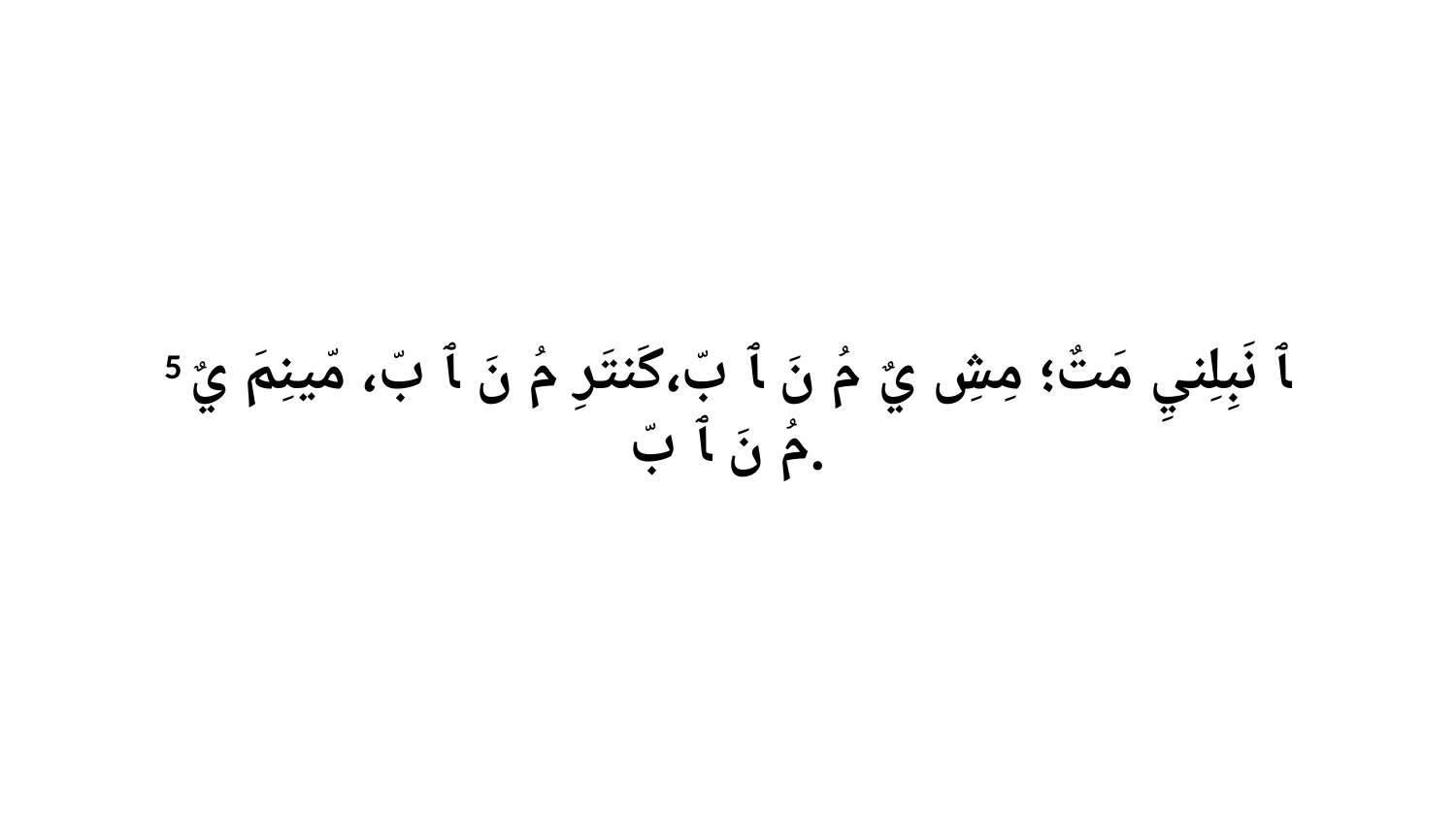

5 ﭑ نَبِلِنيِ مَتٌ؛ مِشِ يٌ مُ نَ ﭑ بّ،كَنتَرِ مُ نَ ﭑ بّ، مّينِمَ يٌ مُ نَ ﭑ بّ.